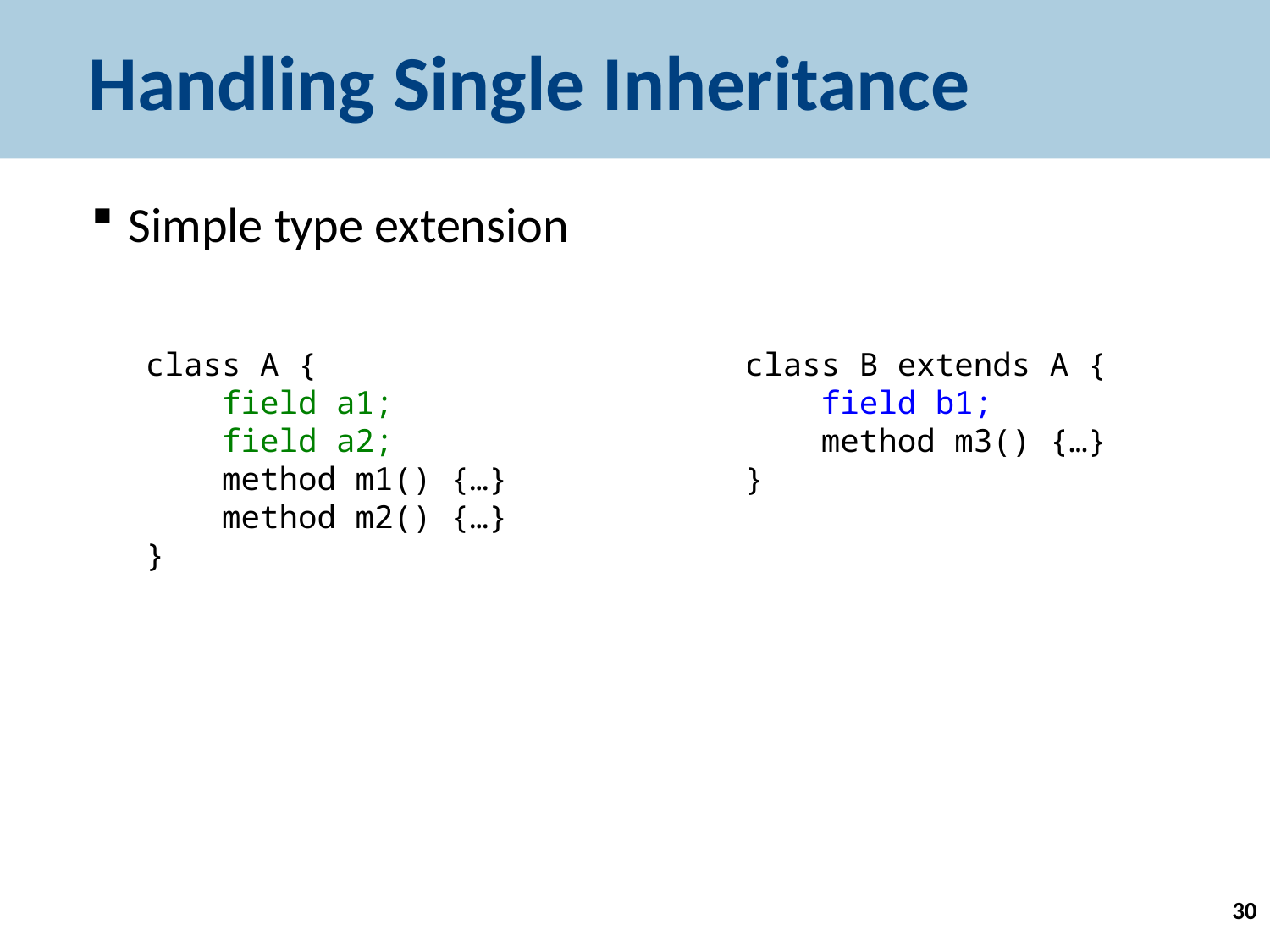

# Handling Single Inheritance
Simple type extension
class B extends A {
    field b1;
    method m3() {…}
}
class A {
    field a1;
    field a2;
    method m1() {…}
    method m2() {…}
}
30